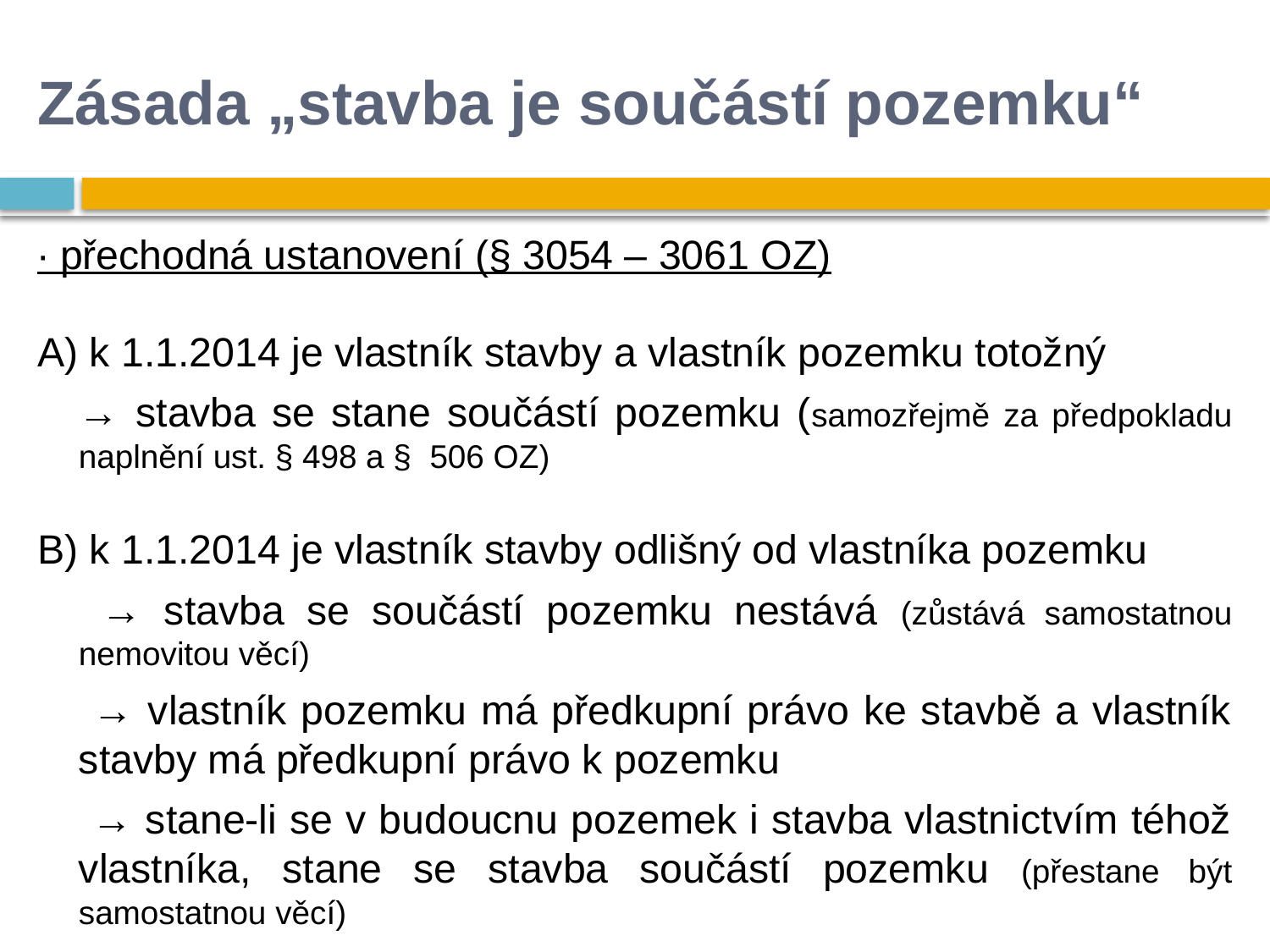

# Zásada „stavba je součástí pozemku“
∙ přechodná ustanovení (§ 3054 – 3061 OZ)

A) k 1.1.2014 je vlastník stavby a vlastník pozemku totožný
		→ stavba se stane součástí pozemku (samozřejmě za předpokladu naplnění ust. § 498 a §  506 OZ)

B) k 1.1.2014 je vlastník stavby odlišný od vlastníka pozemku
		 → stavba se součástí pozemku nestává (zůstává samostatnou nemovitou věcí)
		 → vlastník pozemku má předkupní právo ke stavbě a vlastník stavby má předkupní právo k pozemku
		 → stane-li se v budoucnu pozemek i stavba vlastnictvím téhož vlastníka, stane se stavba součástí pozemku (přestane být samostatnou věcí)